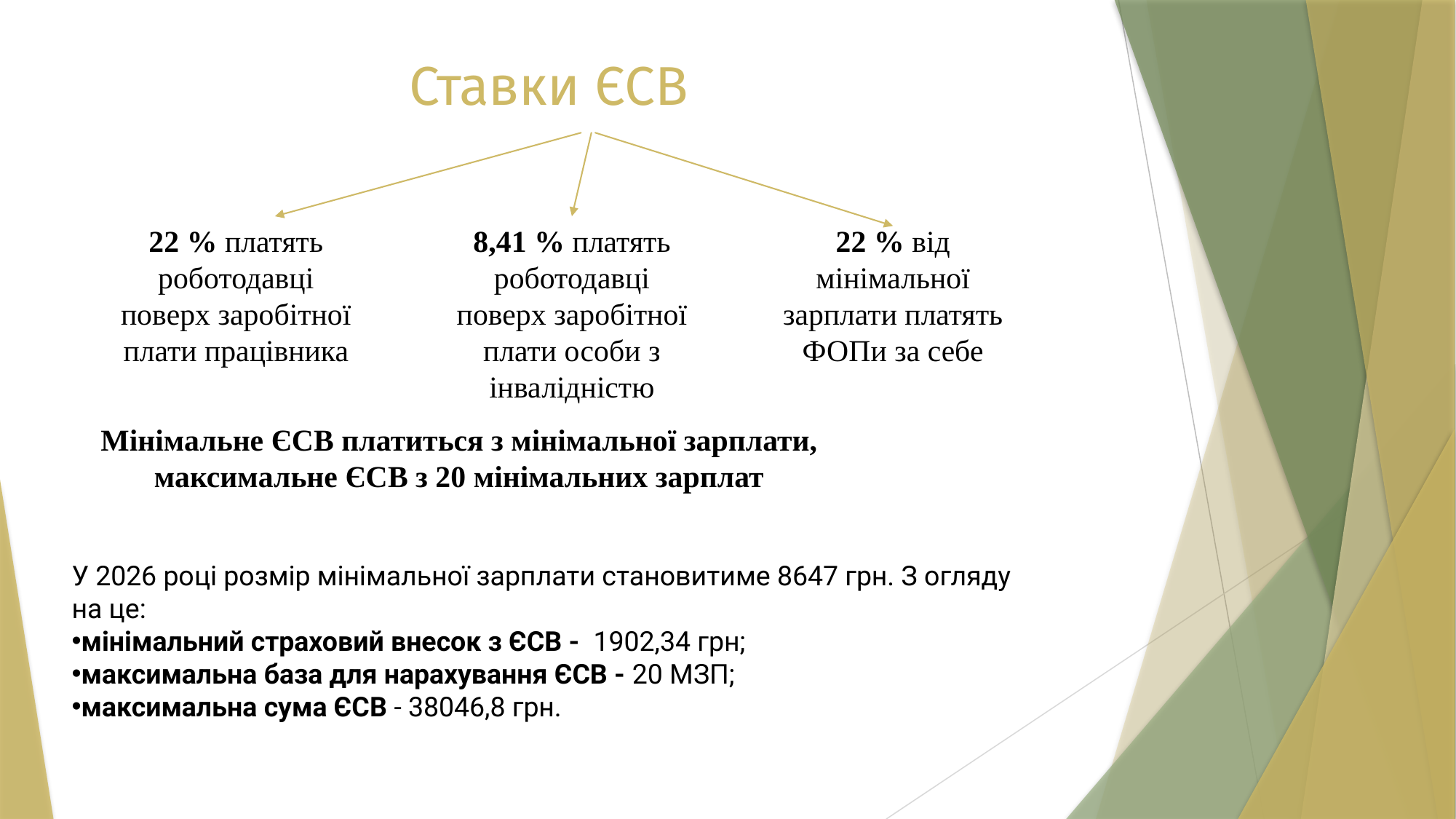

# Ставки ЄСВ
22 % платять роботодавці поверх заробітної плати працівника
8,41 % платять роботодавці поверх заробітної плати особи з інвалідністю
22 % від мінімальної зарплати платять ФОПи за себе
Мінімальне ЄСВ платиться з мінімальної зарплати, максимальне ЄСВ з 20 мінімальних зарплат
У 2026 році розмір мінімальної зарплати становитиме 8647 грн. З огляду на це:
мінімальний страховий внесок з ЄСВ -  1902,34 грн;
максимальна база для нарахування ЄСВ - 20 МЗП;
максимальна сума ЄСВ - 38046,8 грн.